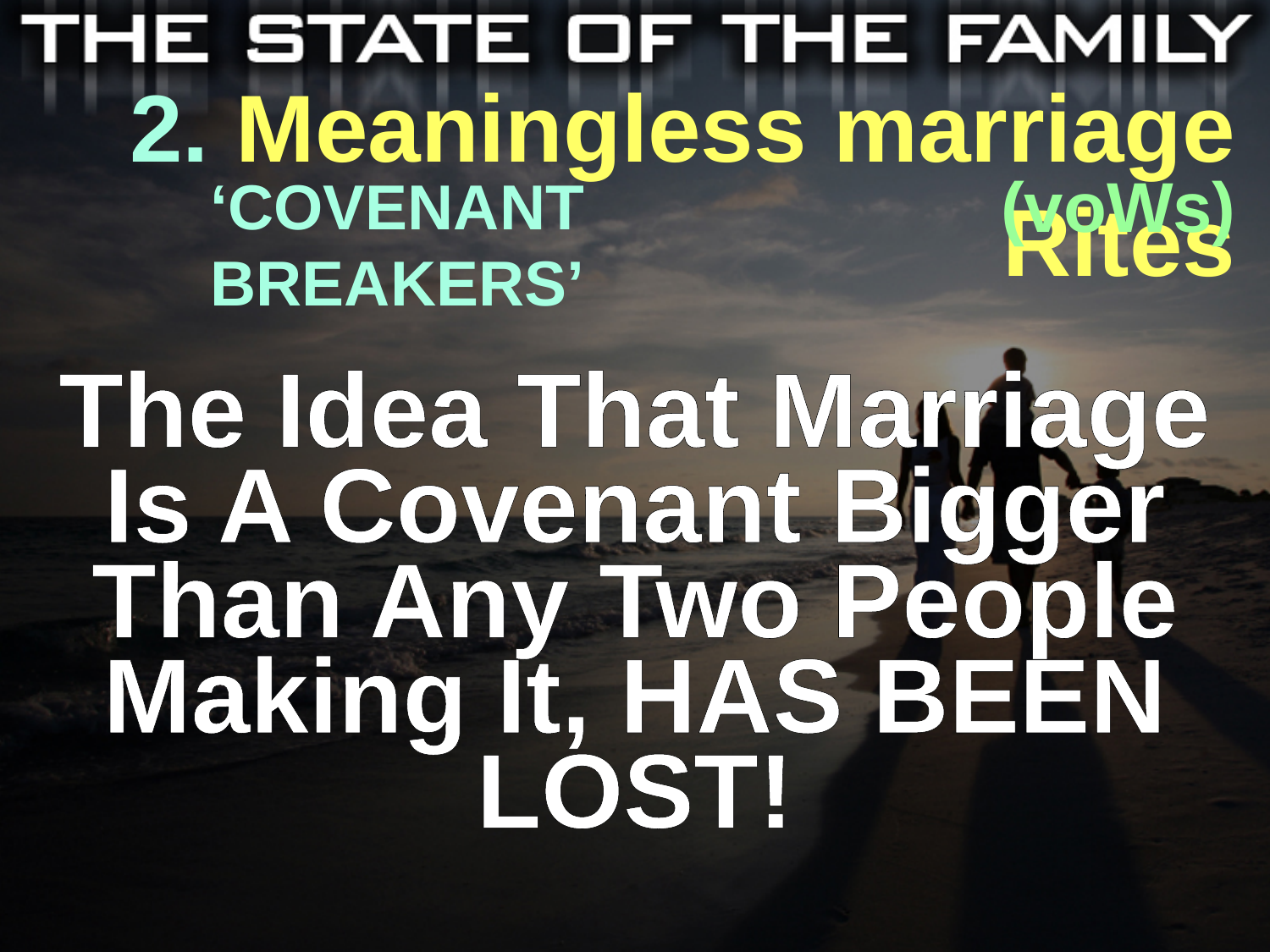

2. Meaningless marriage Rites
(voWs)
‘COVENANT BREAKERS’
The Idea That Marriage Is A Covenant Bigger Than Any Two People Making It, HAS BEEN LOST!